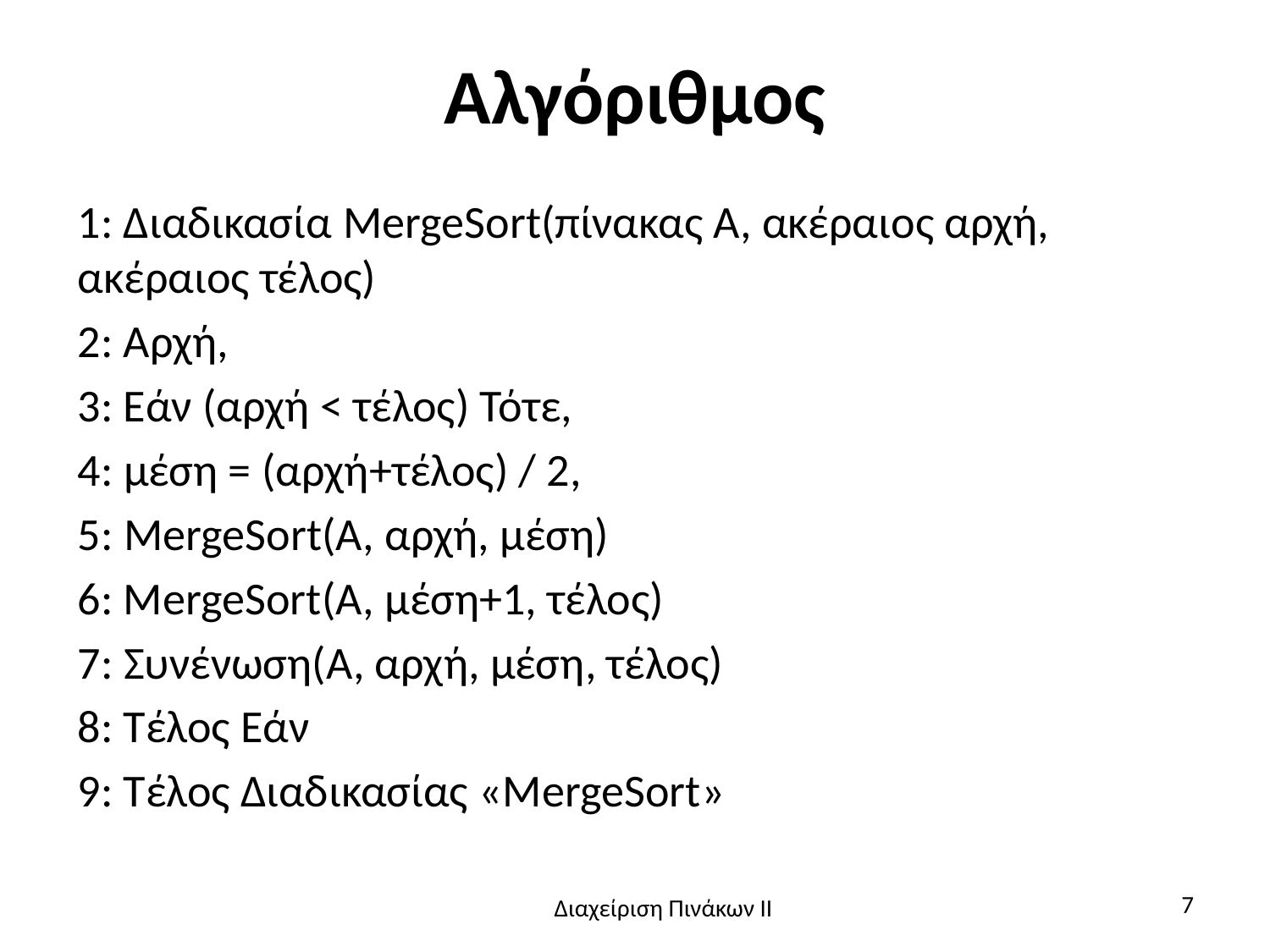

# Αλγόριθμος
1: Διαδικασία MergeSort(πίνακας Α, ακέραιος αρχή, ακέραιος τέλος)
2: Αρχή,
3: Εάν (αρχή < τέλος) Τότε,
4: μέση = (αρχή+τέλος) / 2,
5: MergeSort(A, αρχή, μέση)
6: MergeSort(A, μέση+1, τέλος)
7: Συνένωση(A, αρχή, μέση, τέλος)
8: Τέλος Εάν
9: Τέλος Διαδικασίας «MergeSort»
7
Διαχείριση Πινάκων ΙΙ